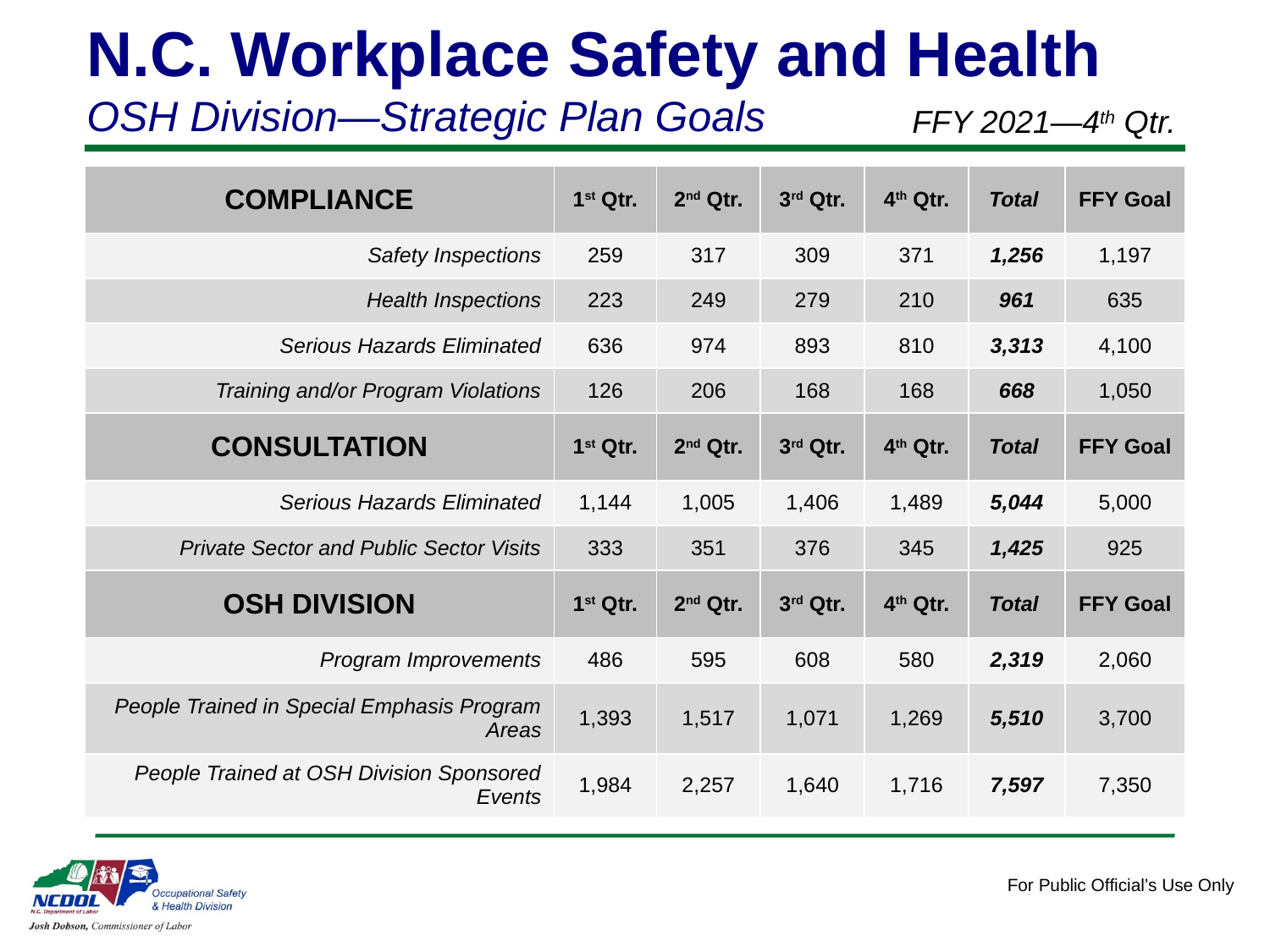

N.C. Workplace Safety and Health
OSH Division—Strategic Plan Goals
FFY 2021—4th Qtr.
| COMPLIANCE | 1st Qtr. | 2nd Qtr. | 3rd Qtr. | 4th Qtr. | Total | FFY Goal |
| --- | --- | --- | --- | --- | --- | --- |
| Safety Inspections | 259 | 317 | 309 | 371 | 1,256 | 1,197 |
| Health Inspections | 223 | 249 | 279 | 210 | 961 | 635 |
| Serious Hazards Eliminated | 636 | 974 | 893 | 810 | 3,313 | 4,100 |
| Training and/or Program Violations | 126 | 206 | 168 | 168 | 668 | 1,050 |
| CONSULTATION | 1st Qtr. | 2nd Qtr. | 3rd Qtr. | 4th Qtr. | Total | FFY Goal |
| Serious Hazards Eliminated | 1,144 | 1,005 | 1,406 | 1,489 | 5,044 | 5,000 |
| Private Sector and Public Sector Visits | 333 | 351 | 376 | 345 | 1,425 | 925 |
| OSH DIVISION | 1st Qtr. | 2nd Qtr. | 3rd Qtr. | 4th Qtr. | Total | FFY Goal |
| Program Improvements | 486 | 595 | 608 | 580 | 2,319 | 2,060 |
| People Trained in Special Emphasis Program Areas | 1,393 | 1,517 | 1,071 | 1,269 | 5,510 | 3,700 |
| People Trained at OSH Division Sponsored Events | 1,984 | 2,257 | 1,640 | 1,716 | 7,597 | 7,350 |